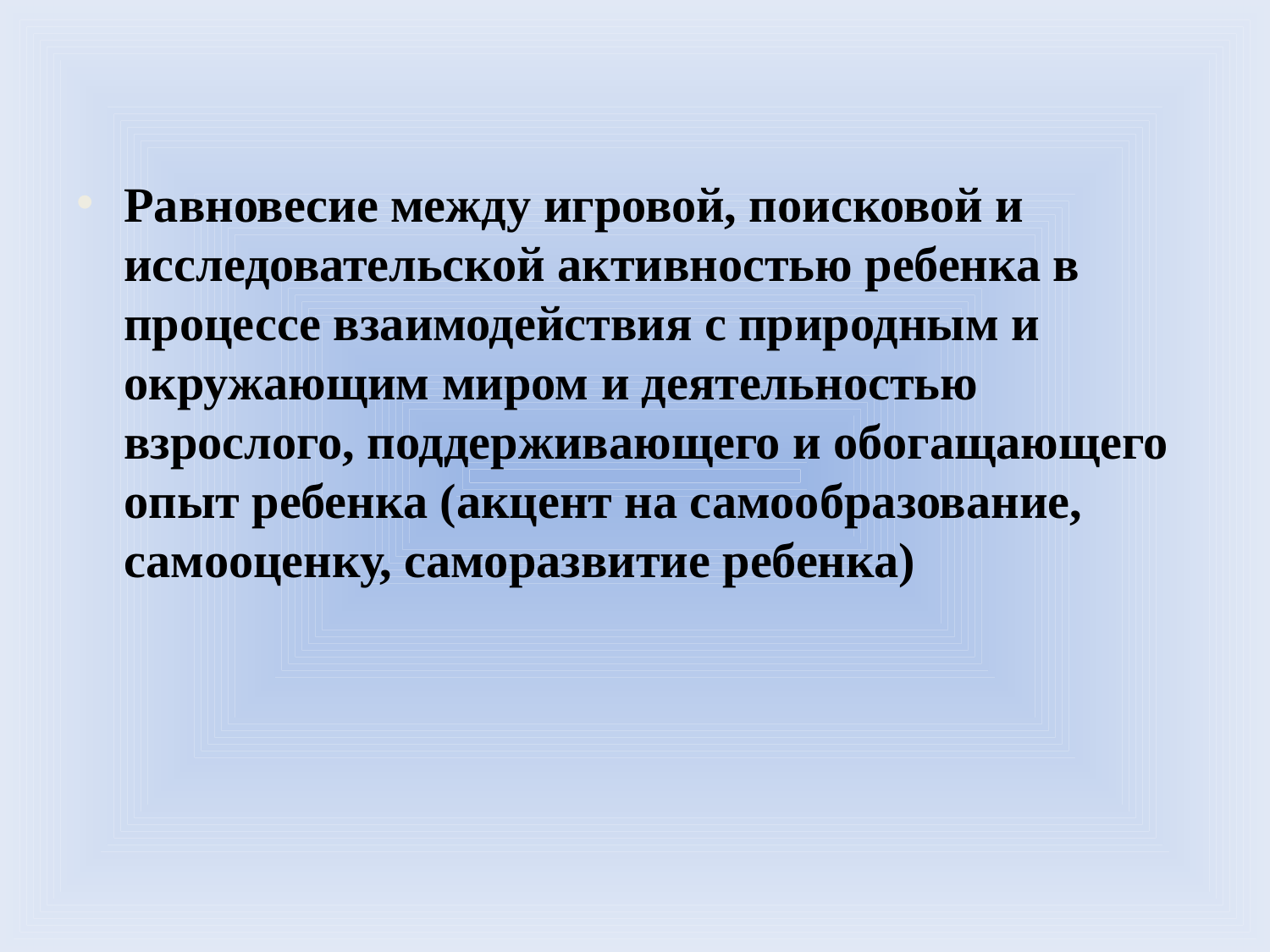

Равновесие между игровой, поисковой и исследовательской активностью ребенка в процессе взаимодействия с природным и окружающим миром и деятельностью взрослого, поддерживающего и обогащающего опыт ребенка (акцент на самообразование, самооценку, саморазвитие ребенка)